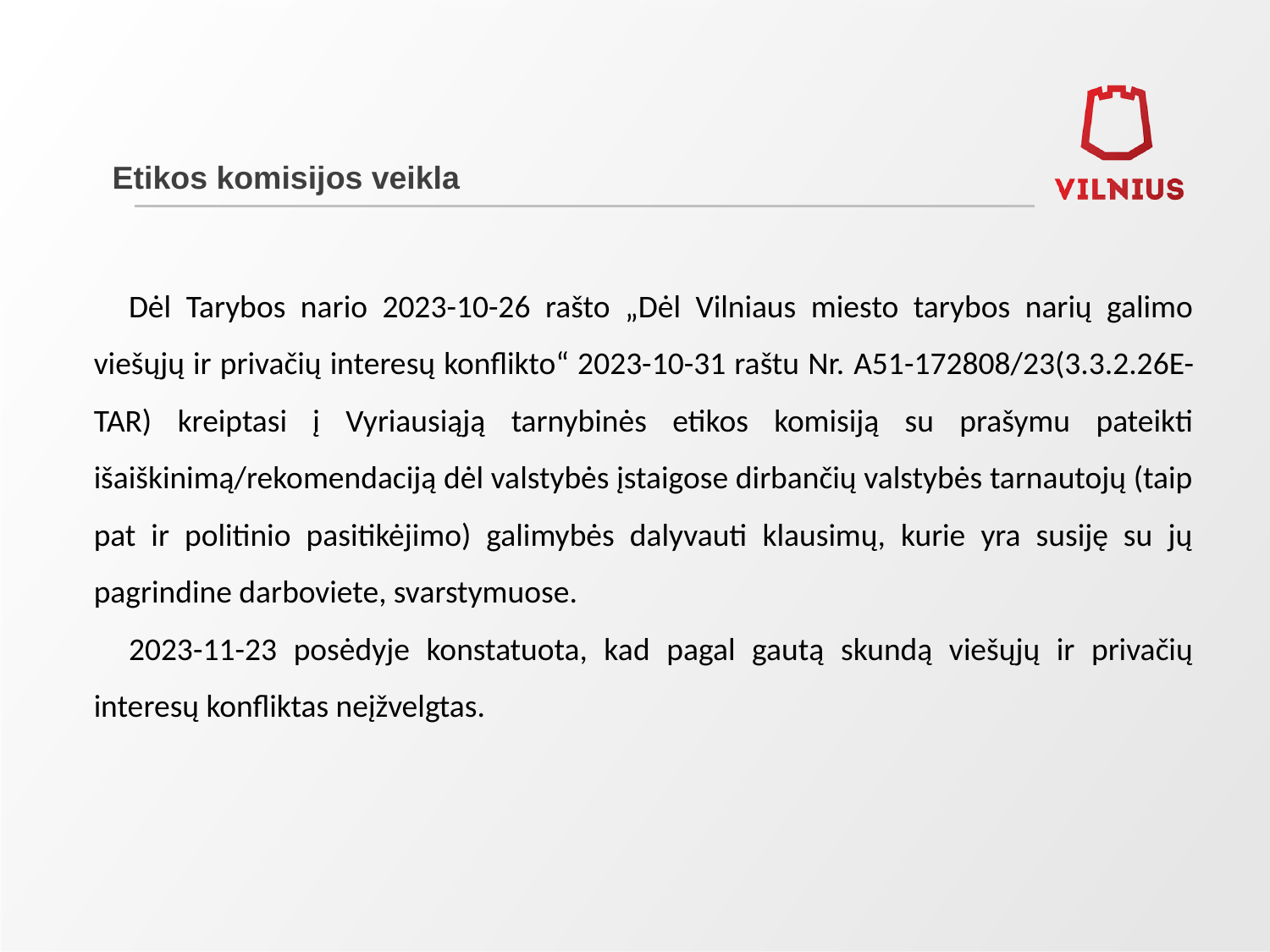

# Etikos komisijos veikla

Dėl Tarybos nario 2023-10-26 rašto „Dėl Vilniaus miesto tarybos narių galimo viešųjų ir privačių interesų konflikto“ 2023-10-31 raštu Nr. A51-172808/23(3.3.2.26E-TAR) kreiptasi į Vyriausiąją tarnybinės etikos komisiją su prašymu pateikti išaiškinimą/rekomendaciją dėl valstybės įstaigose dirbančių valstybės tarnautojų (taip pat ir politinio pasitikėjimo) galimybės dalyvauti klausimų, kurie yra susiję su jų pagrindine darboviete, svarstymuose.
2023-11-23 posėdyje konstatuota, kad pagal gautą skundą viešųjų ir privačių interesų konfliktas neįžvelgtas.